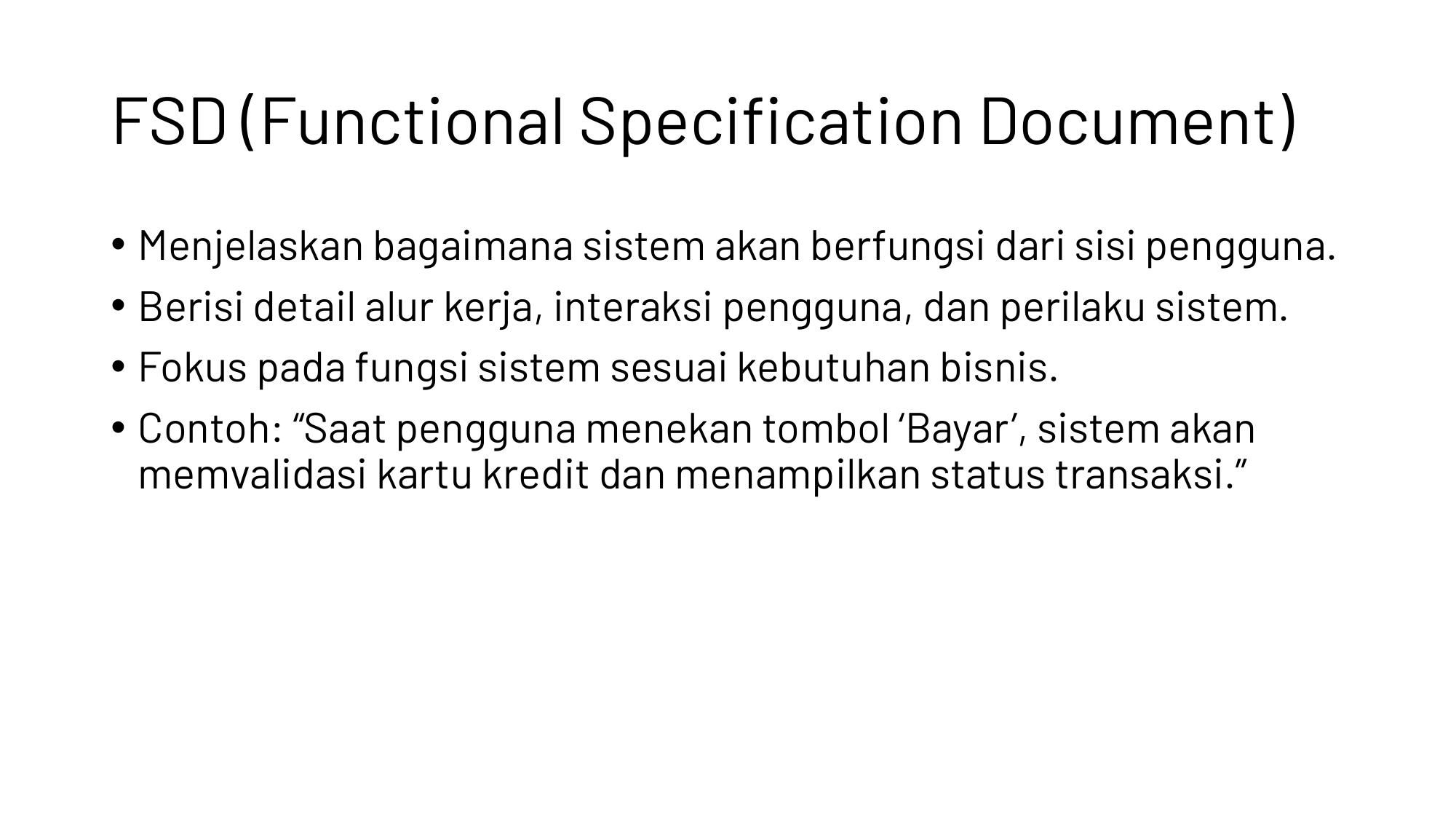

# FSD (Functional Specification Document)
Menjelaskan bagaimana sistem akan berfungsi dari sisi pengguna.
Berisi detail alur kerja, interaksi pengguna, dan perilaku sistem.
Fokus pada fungsi sistem sesuai kebutuhan bisnis.
Contoh: “Saat pengguna menekan tombol ‘Bayar’, sistem akan memvalidasi kartu kredit dan menampilkan status transaksi.”